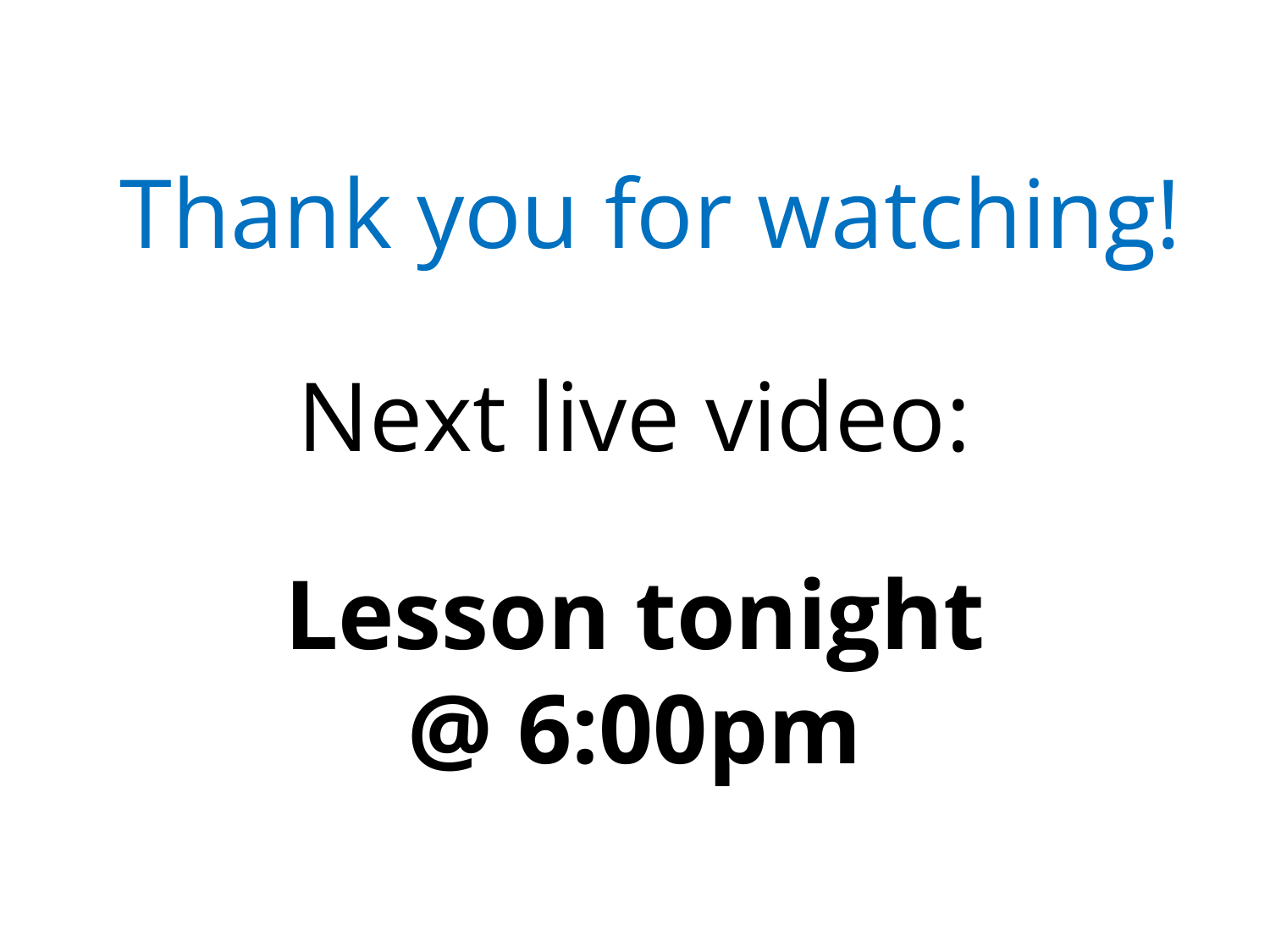

Thank you for watching!
Next live video:
Lesson tonight
@ 6:00pm